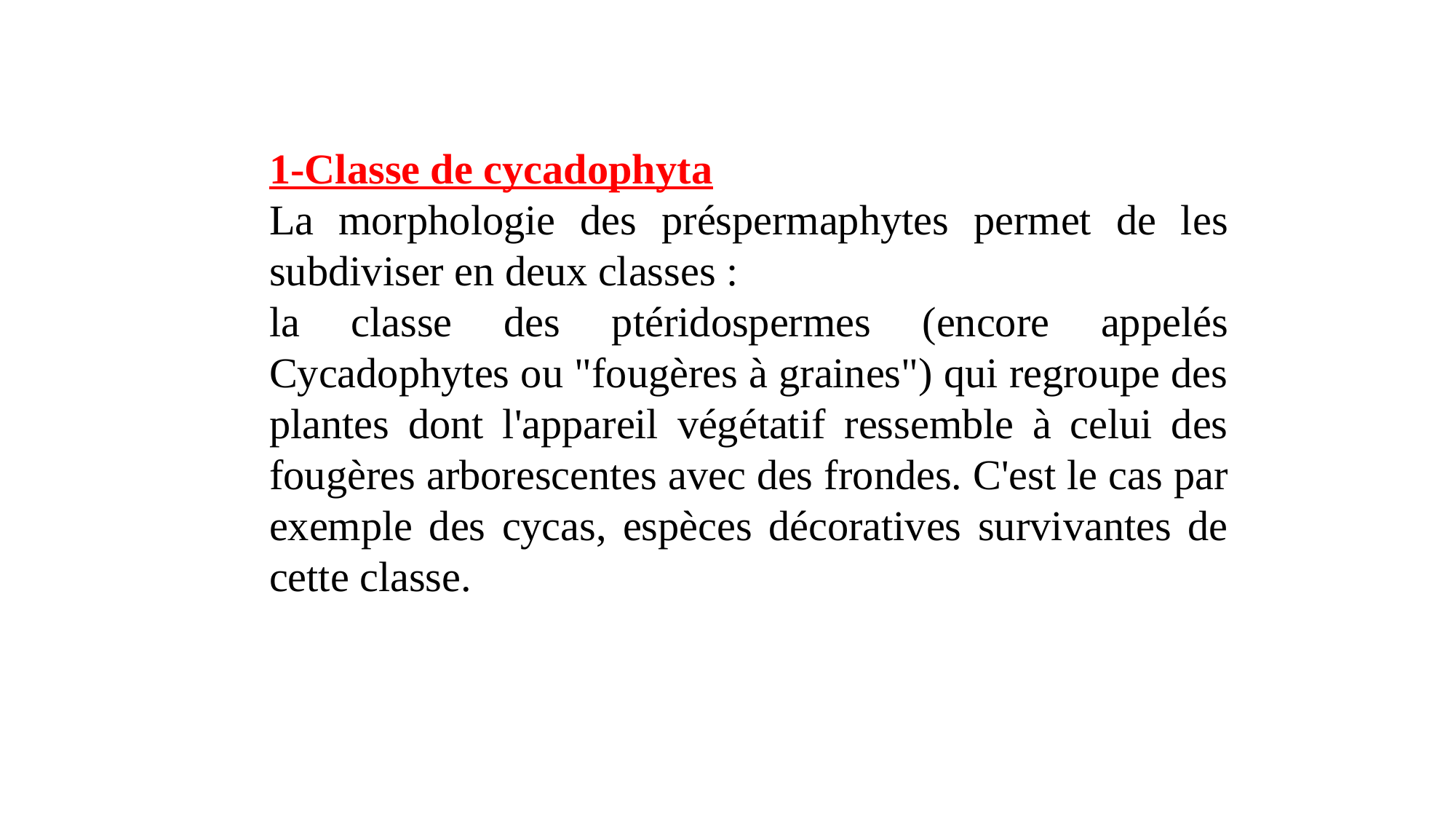

1-Classe de cycadophyta
La morphologie des préspermaphytes permet de les subdiviser en deux classes :
la classe des ptéridospermes (encore appelés Cycadophytes ou "fougères à graines") qui regroupe des plantes dont l'appareil végétatif ressemble à celui des fougères arborescentes avec des frondes. C'est le cas par exemple des cycas, espèces décoratives survivantes de cette classe.